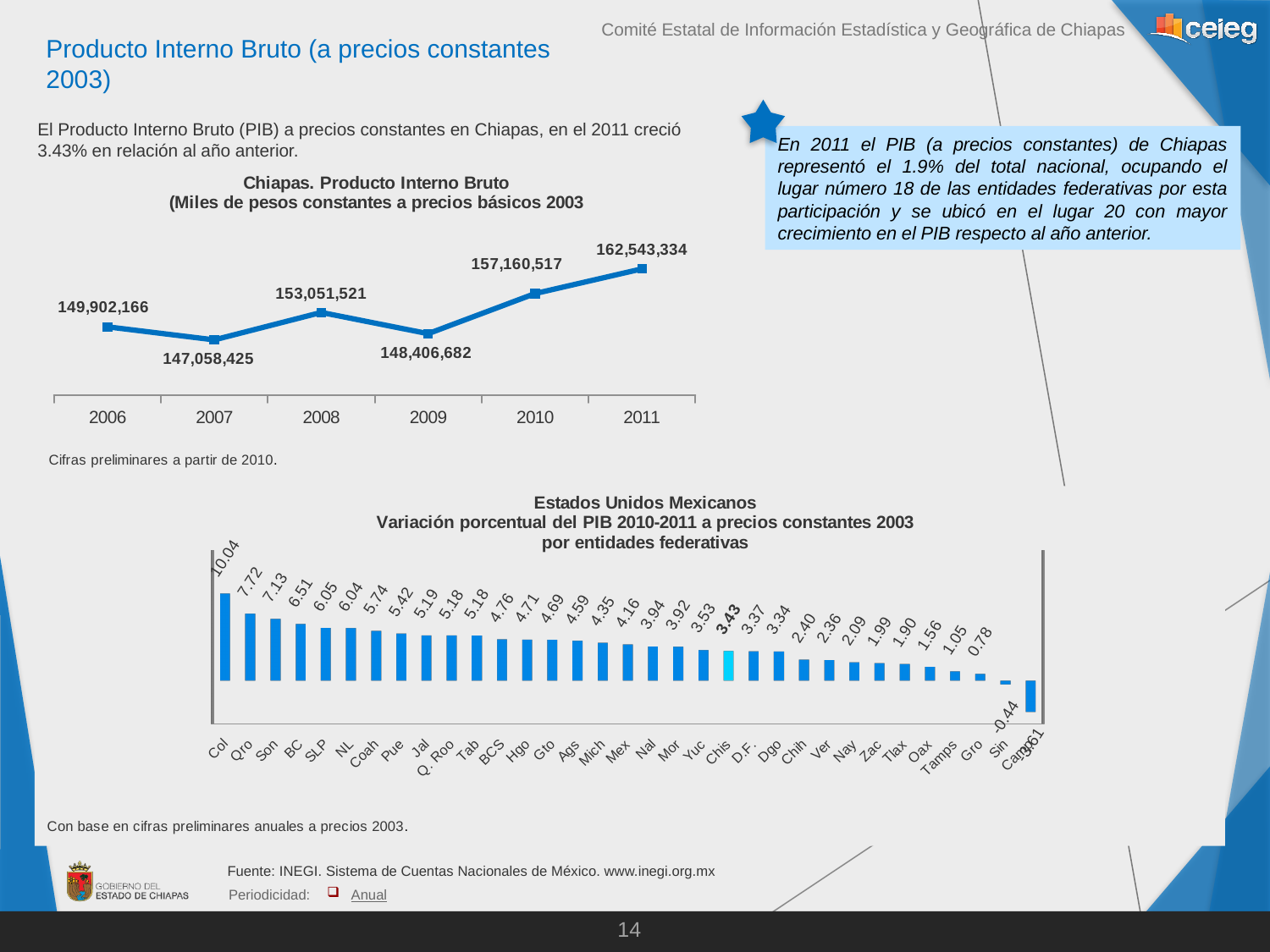

Producto Interno Bruto (a precios constantes 2003)

El Producto Interno Bruto (PIB) a precios constantes en Chiapas, en el 2011 creció 3.43% en relación al año anterior.
En 2011 el PIB (a precios constantes) de Chiapas representó el 1.9% del total nacional, ocupando el lugar número 18 de las entidades federativas por esta participación y se ubicó en el lugar 20 con mayor crecimiento en el PIB respecto al año anterior.

### Chart: Chiapas. Producto Interno Bruto
(Miles de pesos constantes a precios básicos 2003

| Category |  |
|---|---|
| 2006 | 149902165.514378 |
| 2007 | 147058425.285899 |
| 2008 | 153051520.797246 |
| 2009 | 148406681.758502 |
| 2010 | 157160517.356402 |
| 2011 | 162543334.450466 |

[unsupported chart]

Fuente: INEGI. Sistema de Cuentas Nacionales de México. www.inegi.org.mx
Periodicidad:
Anual
14